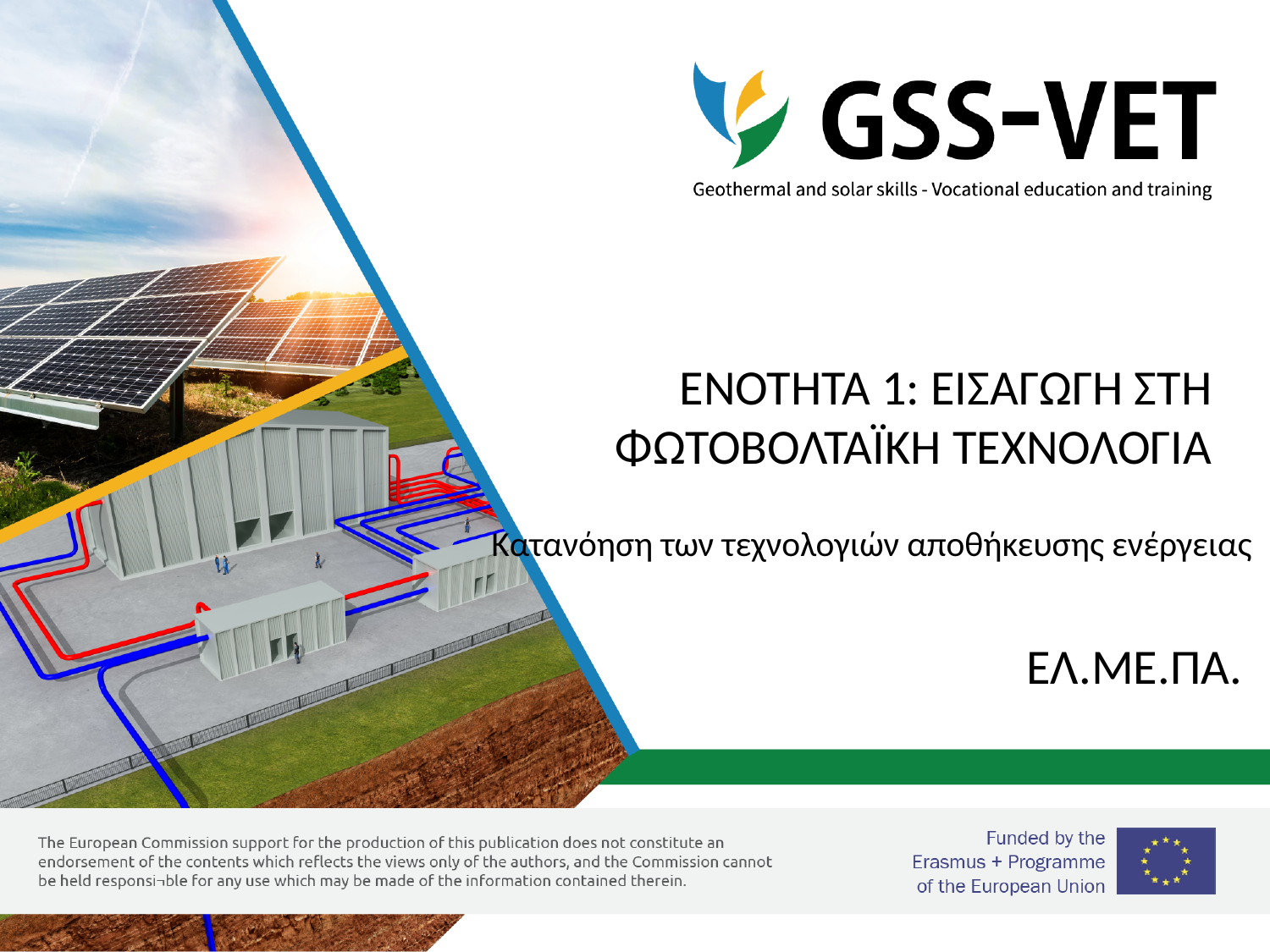

# ΕΝΟΤΗΤΑ 1: ΕΙΣΑΓΩΓΗ ΣΤΗ ΦΩΤΟΒΟΛΤΑΪΚΗ ΤΕΧΝΟΛΟΓΙΑ
Κατανόηση των τεχνολογιών αποθήκευσης ενέργειας
ΕΛ.ΜΕ.ΠΑ.